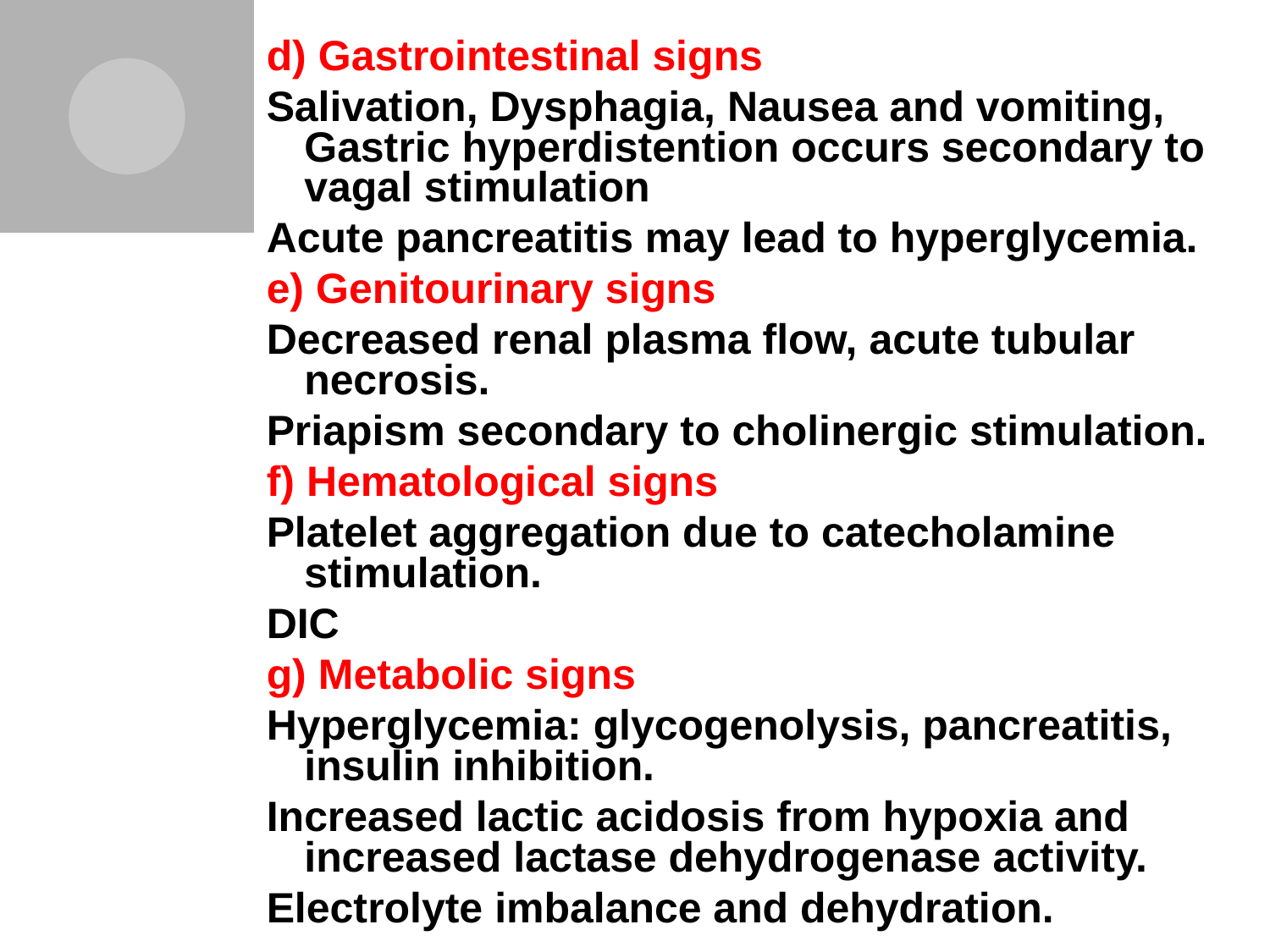

d) Gastrointestinal signs
Salivation, Dysphagia, Nausea and vomiting, Gastric hyperdistention occurs secondary to vagal stimulation
Acute pancreatitis may lead to hyperglycemia.
e) Genitourinary signs
Decreased renal plasma flow, acute tubular necrosis.
Priapism secondary to cholinergic stimulation.
f) Hematological signs
Platelet aggregation due to catecholamine stimulation.
DIC
g) Metabolic signs
Hyperglycemia: glycogenolysis, pancreatitis, insulin inhibition.
Increased lactic acidosis from hypoxia and increased lactase dehydrogenase activity.
Electrolyte imbalance and dehydration.